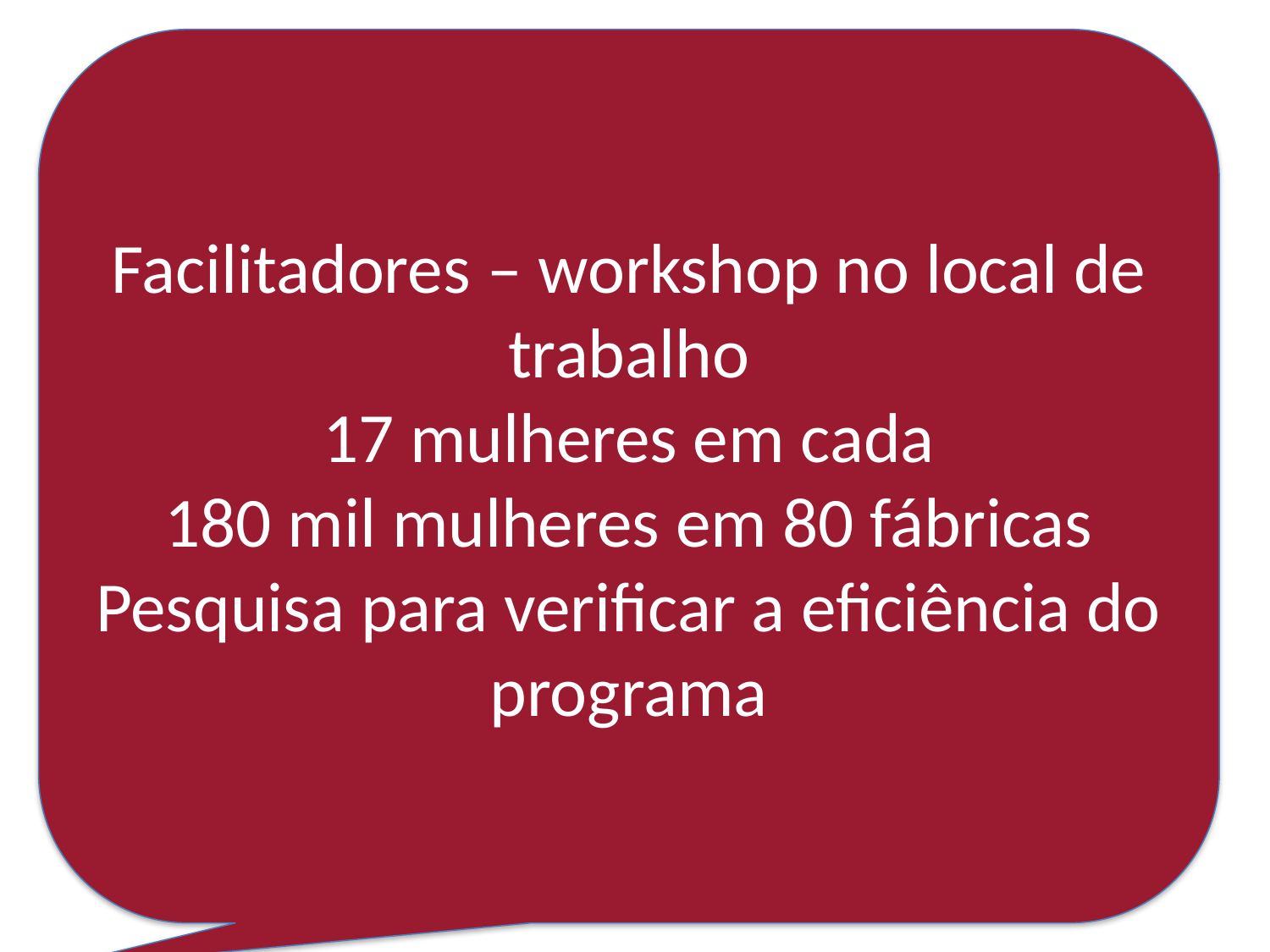

Facilitadores – workshop no local de trabalho
17 mulheres em cada
180 mil mulheres em 80 fábricas
Pesquisa para verificar a eficiência do programa